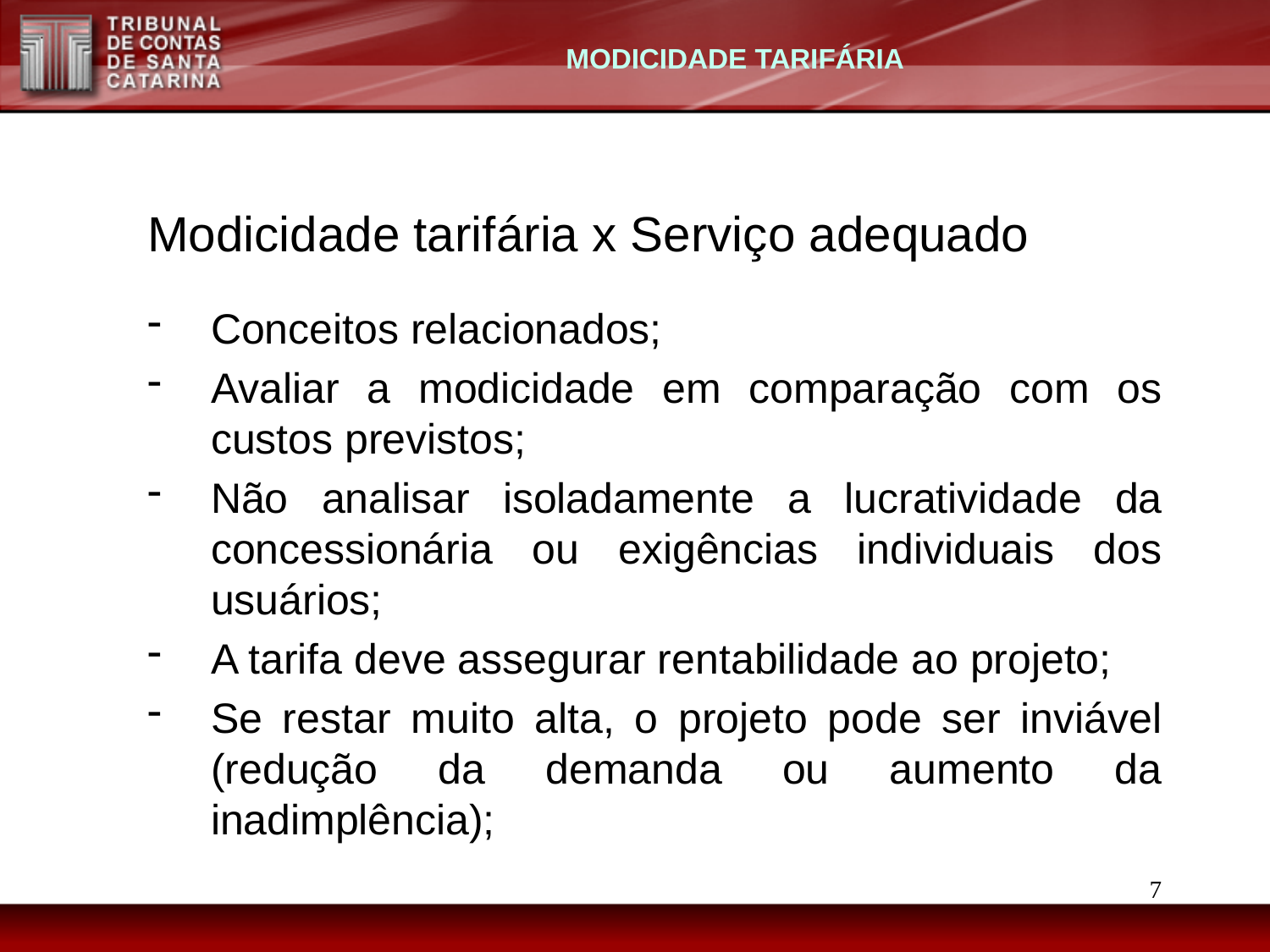

MODICIDADE TARIFÁRIA
Modicidade tarifária x Serviço adequado
Conceitos relacionados;
Avaliar a modicidade em comparação com os custos previstos;
Não analisar isoladamente a lucratividade da concessionária ou exigências individuais dos usuários;
A tarifa deve assegurar rentabilidade ao projeto;
Se restar muito alta, o projeto pode ser inviável (redução da demanda ou aumento da inadimplência);

7